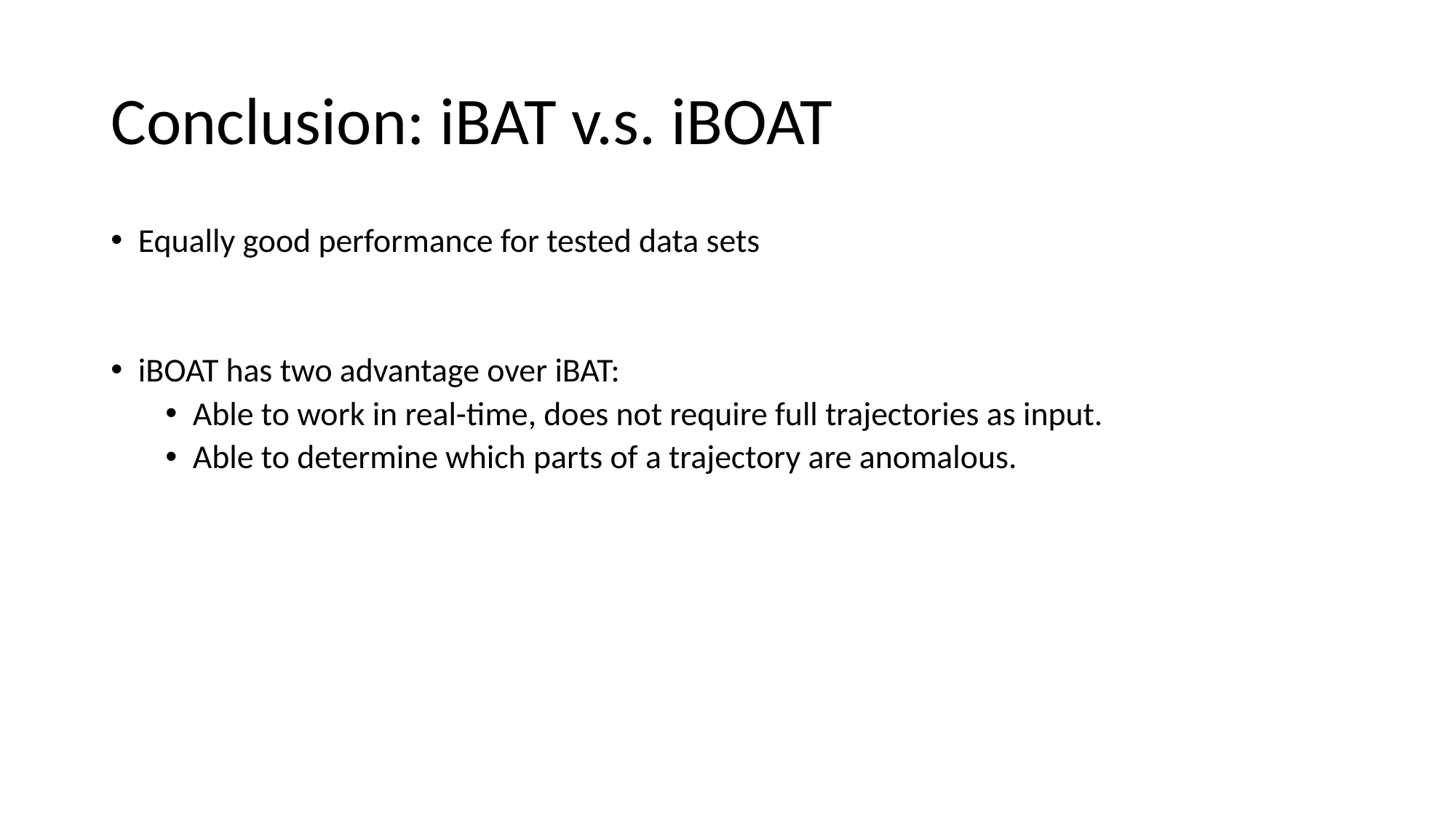

# Conclusion: iBAT v.s. iBOAT
Equally good performance for tested data sets

iBOAT has two advantage over iBAT:
Able to work in real-time, does not require full trajectories as input.
Able to determine which parts of a trajectory are anomalous.